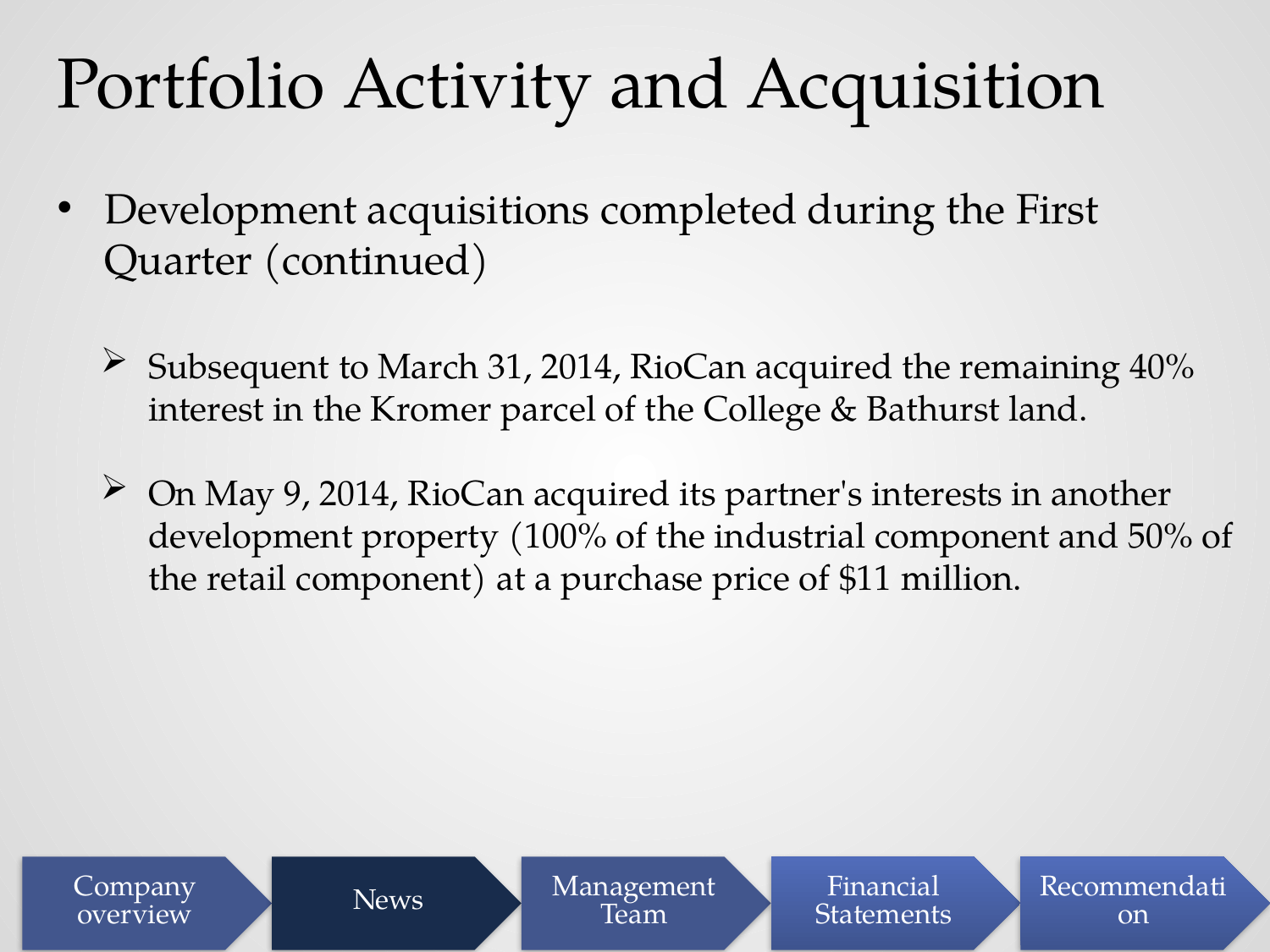

Portfolio Activity and Acquisition

Development acquisitions completed during the First Quarter (continued)

Subsequent to March 31, 2014, RioCan acquired the remaining 40% interest in the Kromer parcel of the College & Bathurst land.

On May 9, 2014, RioCan acquired its partner's interests in another development property (100% of the industrial component and 50% of the retail component) at a purchase price of $11 million.

Company overview
Management Team
Financial Statements
Recommendation
 News